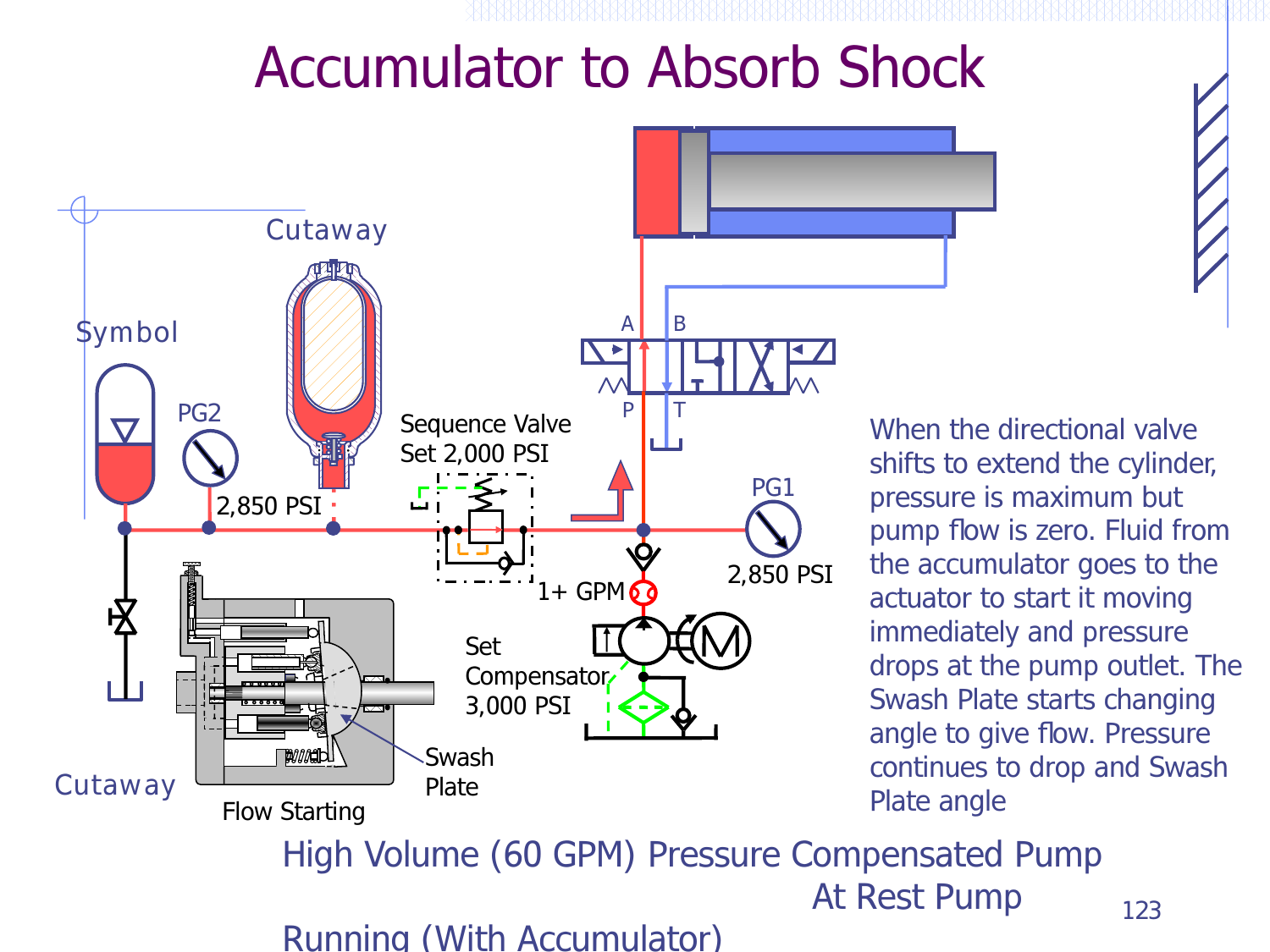

# Accumulator to Absorb Shock

Cutaway

A      B

Symbol

P      T
PG2

When the directional valve shifts to extend the cylinder, pressure is maximum but pump flow is zero. Fluid from the accumulator goes to the actuator to start it moving immediately and pressure drops at the pump outlet. The Swash Plate starts changing angle to give flow. Pressure continues to drop and Swash Plate angle
Sequence Valve Set 2,000 PSI

PG1

2,850 PSI

 2,850 PSI

 1+ GPM

Set Compensator 3,000 PSI

Swash Plate
Cutaway
Flow Starting
High Volume (60 GPM) Pressure Compensated Pump 				  At Rest Pump Running (With Accumulator)
123